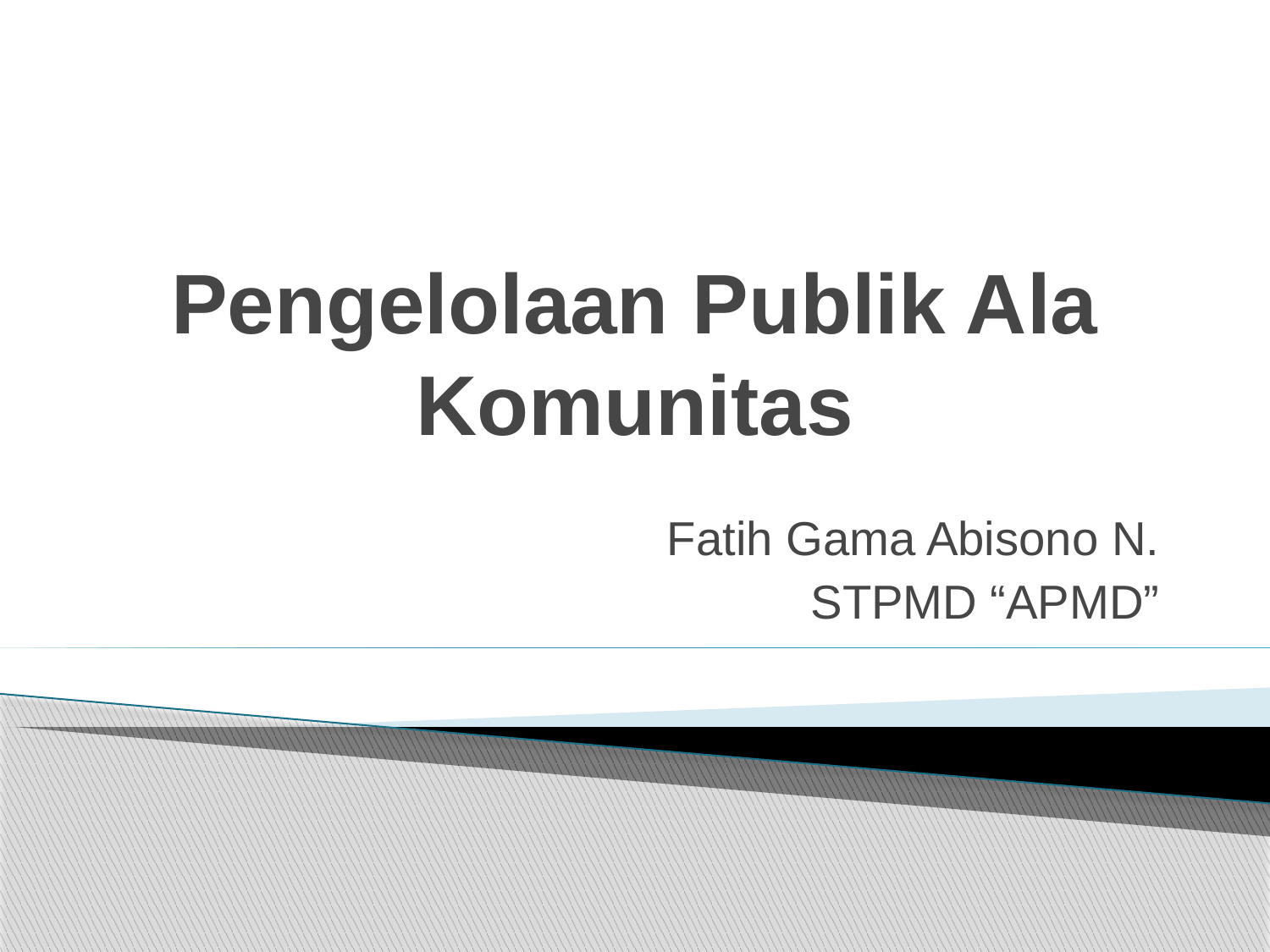

# Pengelolaan Publik Ala Komunitas
Fatih Gama Abisono N.
STPMD “APMD”